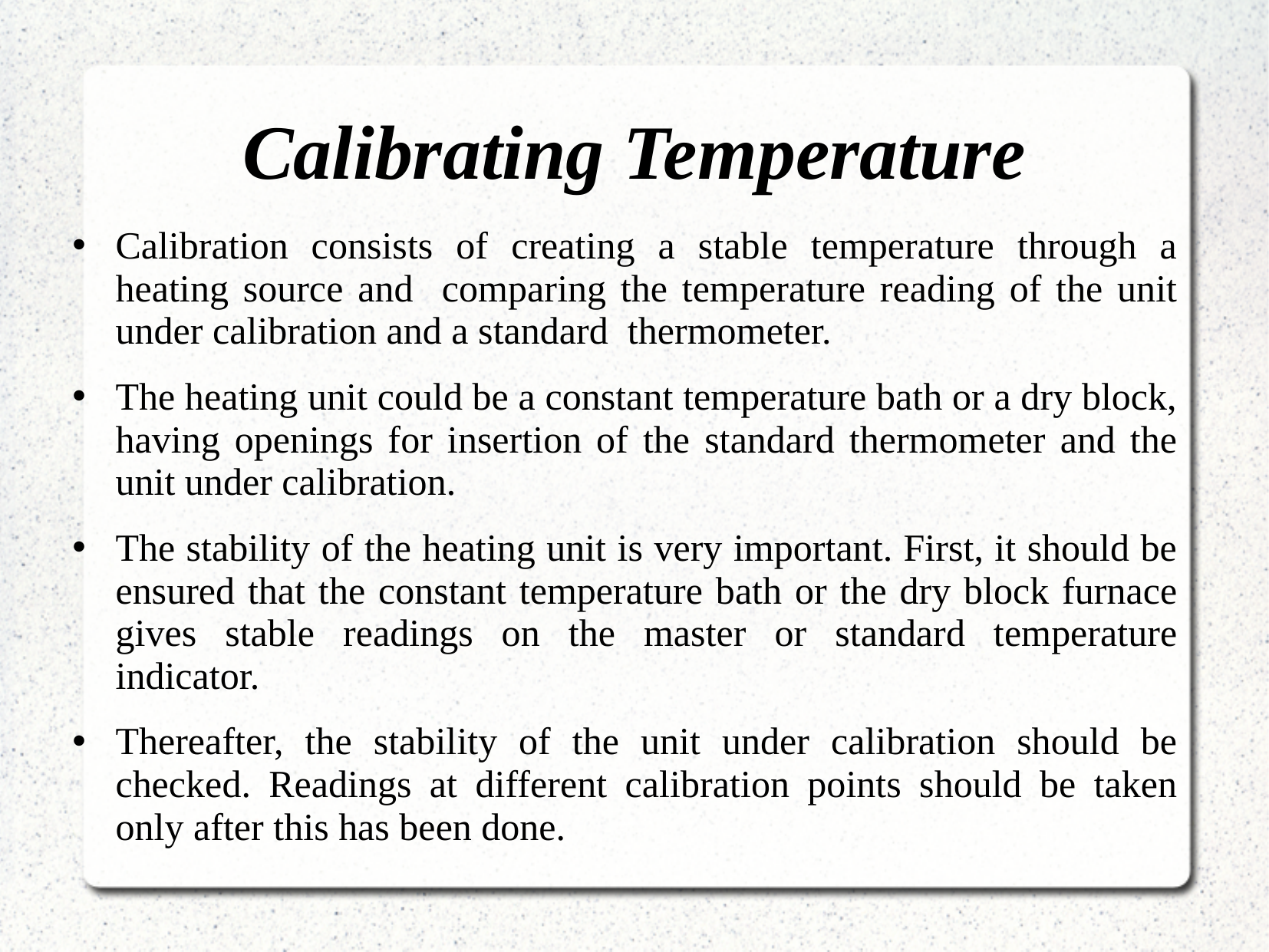

# Calibrating Temperature
Calibration consists of creating a stable temperature through a heating source and  comparing the temperature reading of the unit under calibration and a standard  thermometer.
The heating unit could be a constant temperature bath or a dry block, having openings for insertion of the standard thermometer and the unit under calibration.
The stability of the heating unit is very important. First, it should be ensured that the constant temperature bath or the dry block furnace gives stable readings on the master or standard temperature indicator.
Thereafter, the stability of the unit under calibration should be checked. Readings at different calibration points should be taken only after this has been done.